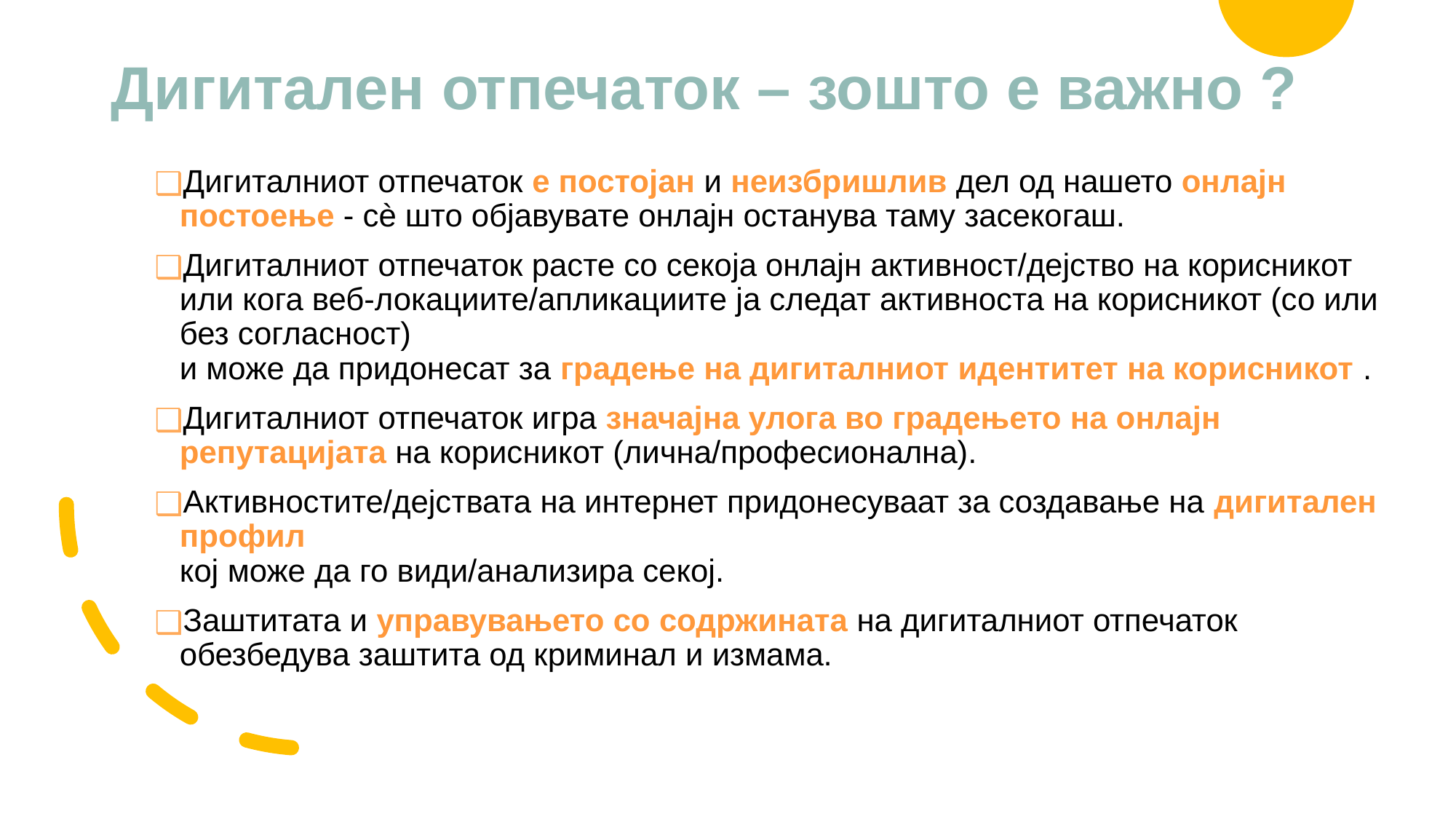

# Дигитален отпечаток – зошто е важно ?
Дигиталниот отпечаток е постојан и неизбришлив дел од нашето онлајн постоење - сè што објавувате онлајн останува таму засекогаш.
Дигиталниот отпечаток расте со секоја онлајн активност/дејство на корисникот
или кога веб-локациите/апликациите ја следат активноста на корисникот (со или без согласност)
и може да придонесат за градење на дигиталниот идентитет на корисникот .
Дигиталниот отпечаток игра значајна улога во градењето на онлајн репутацијата на корисникот (лична/професионална).
Активностите/дејствата на интернет придонесуваат за создавање на дигитален профил
кој може да го види/анализира секој.
Заштитата и управувањето со содржината на дигиталниот отпечаток обезбедува заштита од криминал и измама.